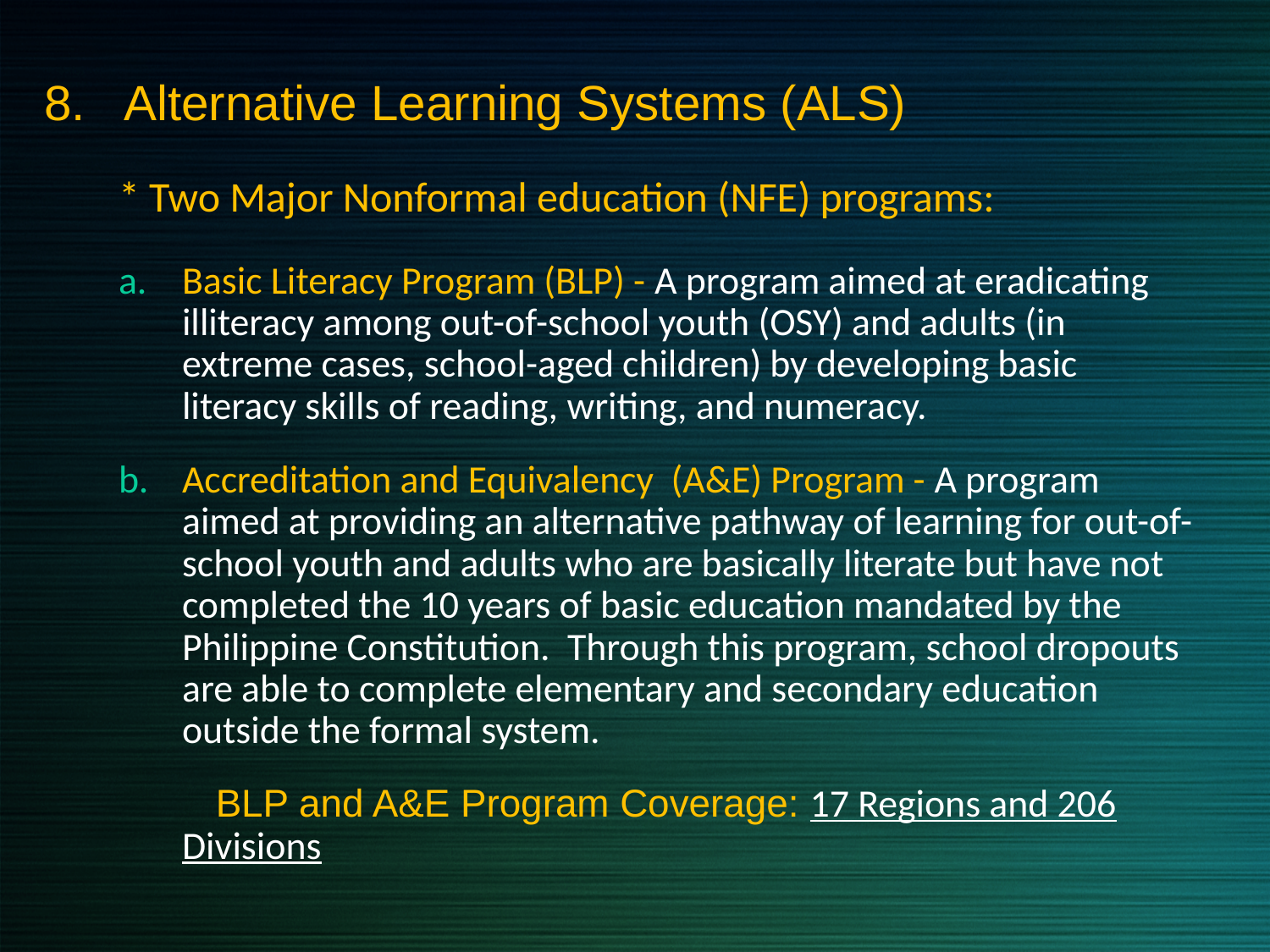

8.   Alternative Learning Systems (ALS)
* Two Major Nonformal education (NFE) programs:
Basic Literacy Program (BLP) - A program aimed at eradicating illiteracy among out-of-school youth (OSY) and adults (in extreme cases, school-aged children) by developing basic literacy skills of reading, writing, and numeracy.
Accreditation and Equivalency  (A&E) Program - A program aimed at providing an alternative pathway of learning for out-of-school youth and adults who are basically literate but have not completed the 10 years of basic education mandated by the Philippine Constitution.  Through this program, school dropouts are able to complete elementary and secondary education outside the formal system.
         BLP and A&E Program Coverage: 17 Regions and 206 Divisions